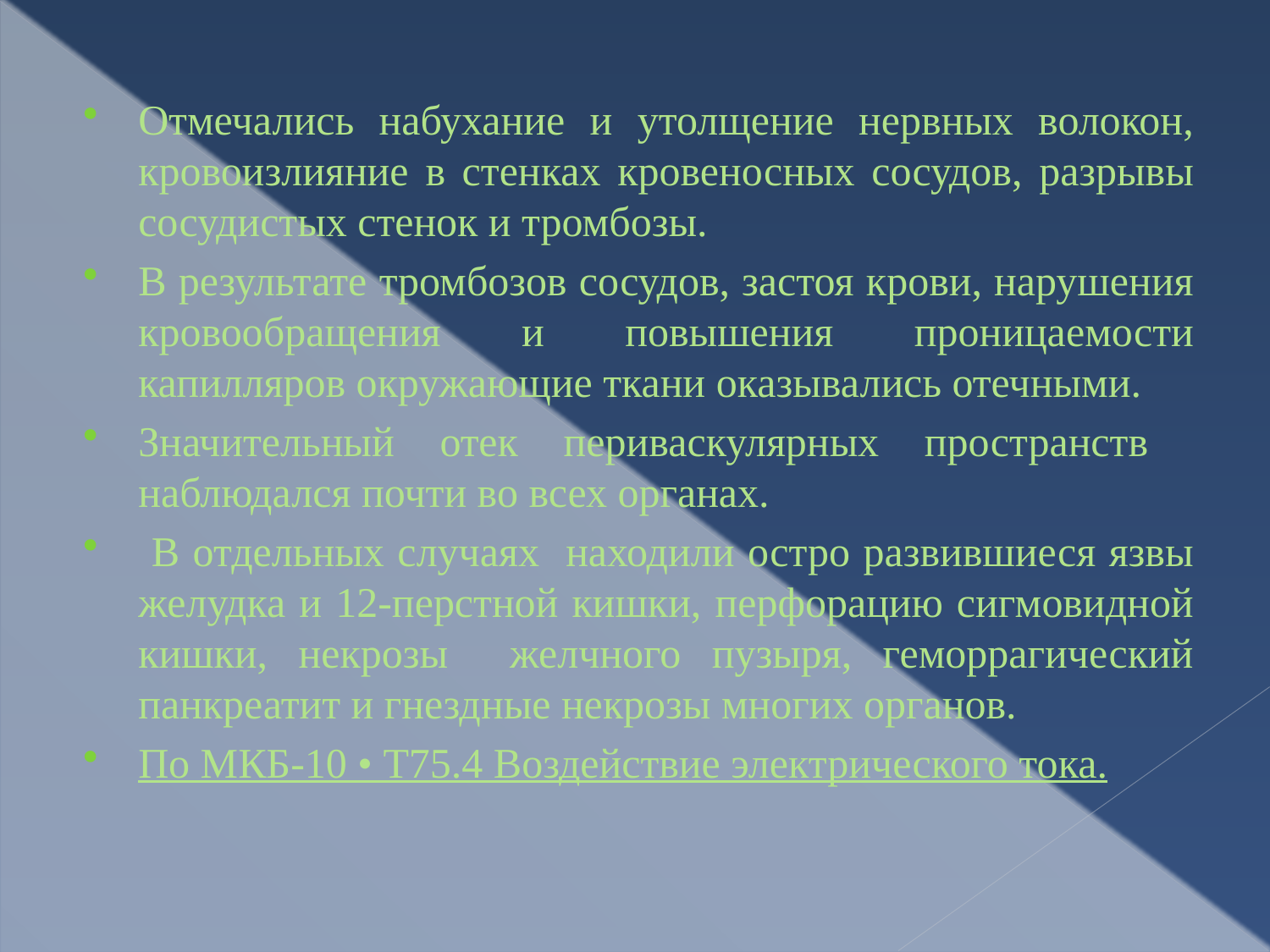

Отмечались набухание и утолщение нервных волокон, кровоизлияние в стенках кровеносных сосудов, разрывы сосудистых стенок и тромбозы.
В результате тромбозов сосудов, застоя крови, нарушения кровообращения и повышения проницаемости капилляров окружающие ткани оказывались отечными.
Значительный отек периваскулярных пространств  наблюдался почти во всех органах.
 В отдельных случаях  находили остро развившиеся язвы желудка и 12-перстной кишки, перфорацию сигмовидной кишки, некрозы  желчного пузыря, геморрагический панкреатит и гнездные некрозы многих органов.
По МКБ-10 • T75.4 Воздействие электрического тока.